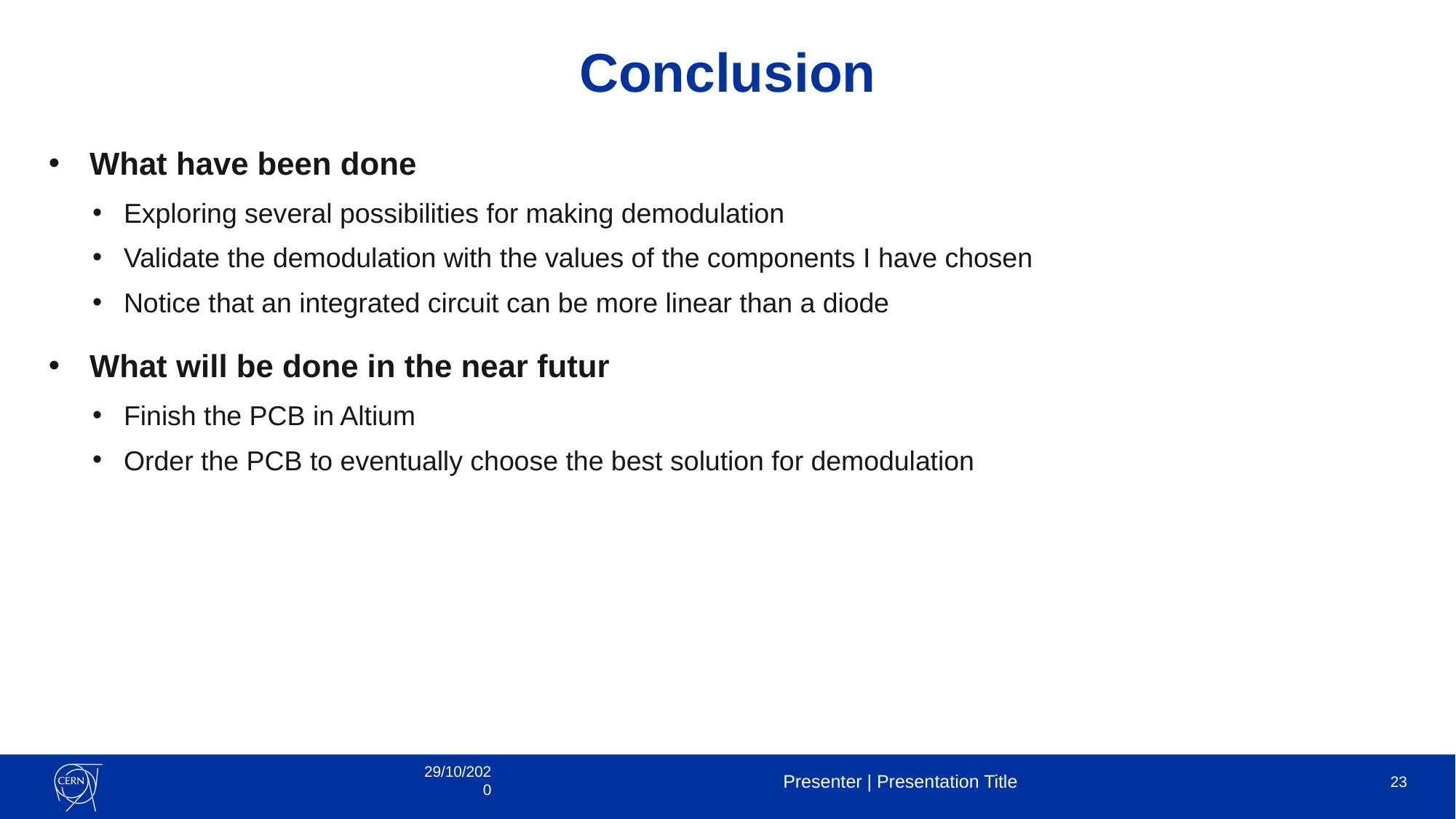

# Conclusion
What have been done
Exploring several possibilities for making demodulation
Validate the demodulation with the values of the components I have chosen
Notice that an integrated circuit can be more linear than a diode
What will be done in the near futur
Finish the PCB in Altium
Order the PCB to eventually choose the best solution for demodulation

29/10/2020
Presenter | Presentation Title
23